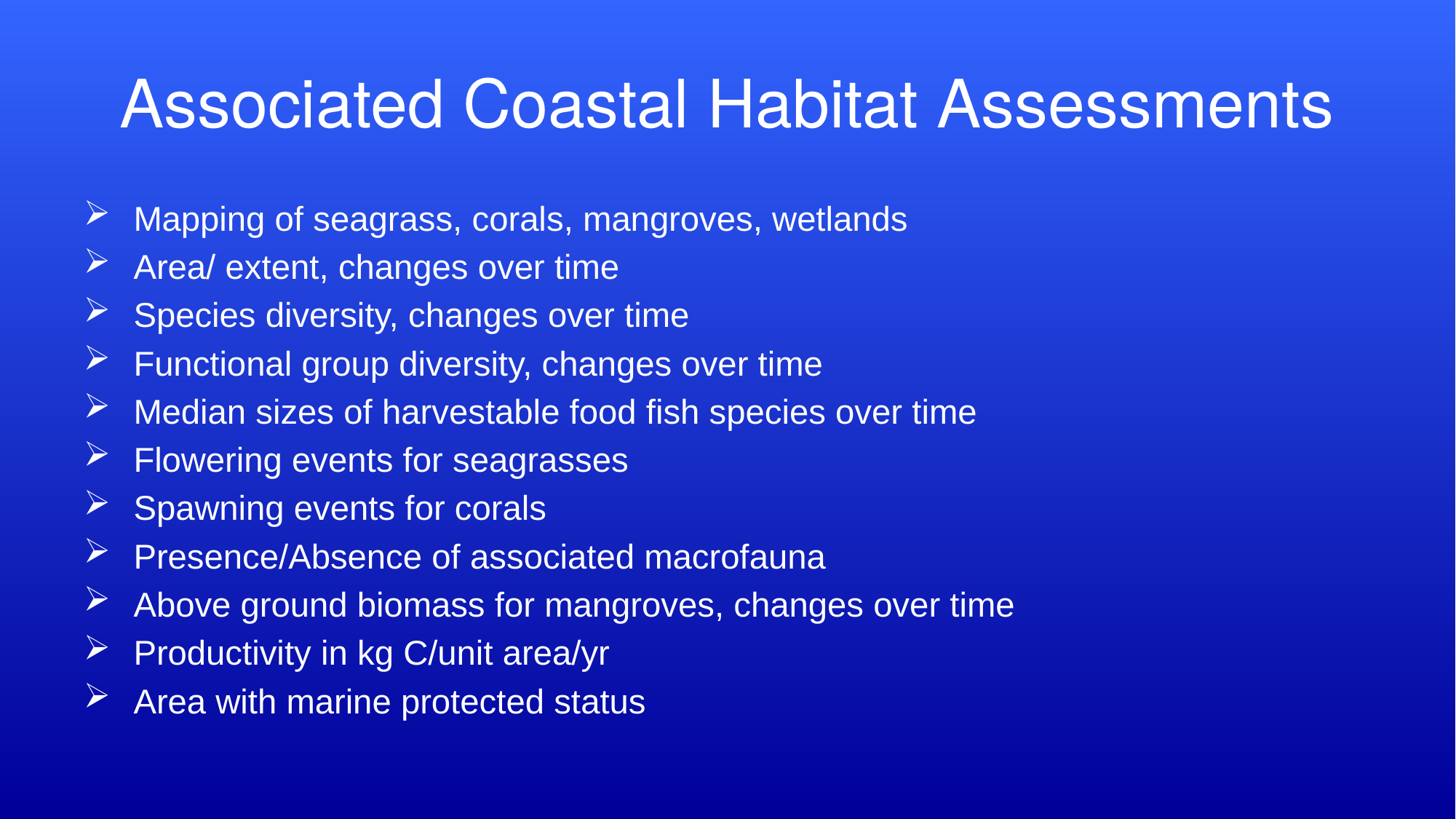

# Associated Coastal Habitat Assessments
Mapping of seagrass, corals, mangroves, wetlands
Area/ extent, changes over time
Species diversity, changes over time
Functional group diversity, changes over time
Median sizes of harvestable food fish species over time
Flowering events for seagrasses
Spawning events for corals
Presence/Absence of associated macrofauna
Above ground biomass for mangroves, changes over time
Productivity in kg C/unit area/yr
Area with marine protected status